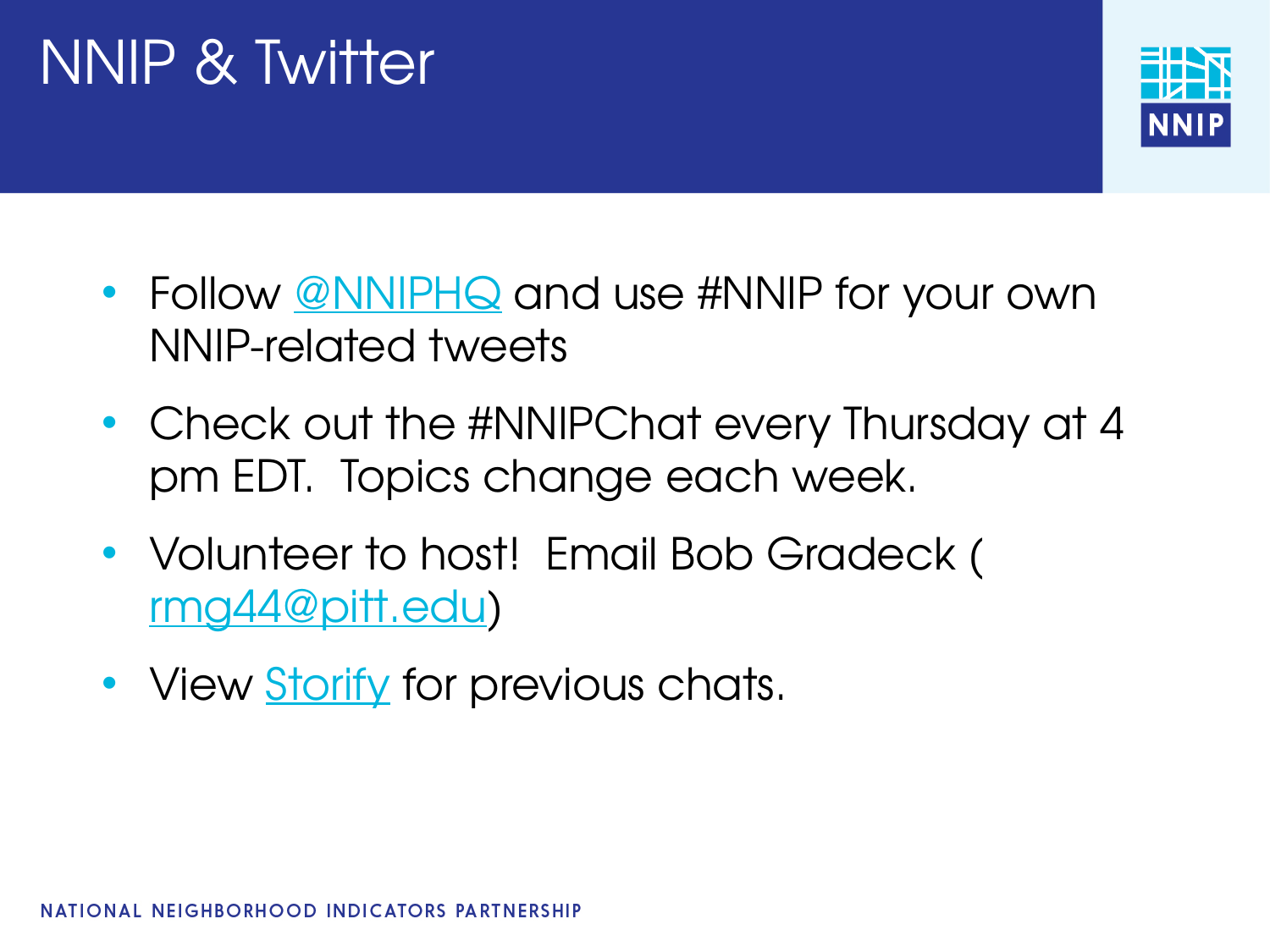

# NNIP & Twitter
Follow @NNIPHQ and use #NNIP for your own NNIP-related tweets
Check out the #NNIPChat every Thursday at 4 pm EDT.  Topics change each week.
Volunteer to host!  Email Bob Gradeck (rmg44@pitt.edu)
View Storify for previous chats.